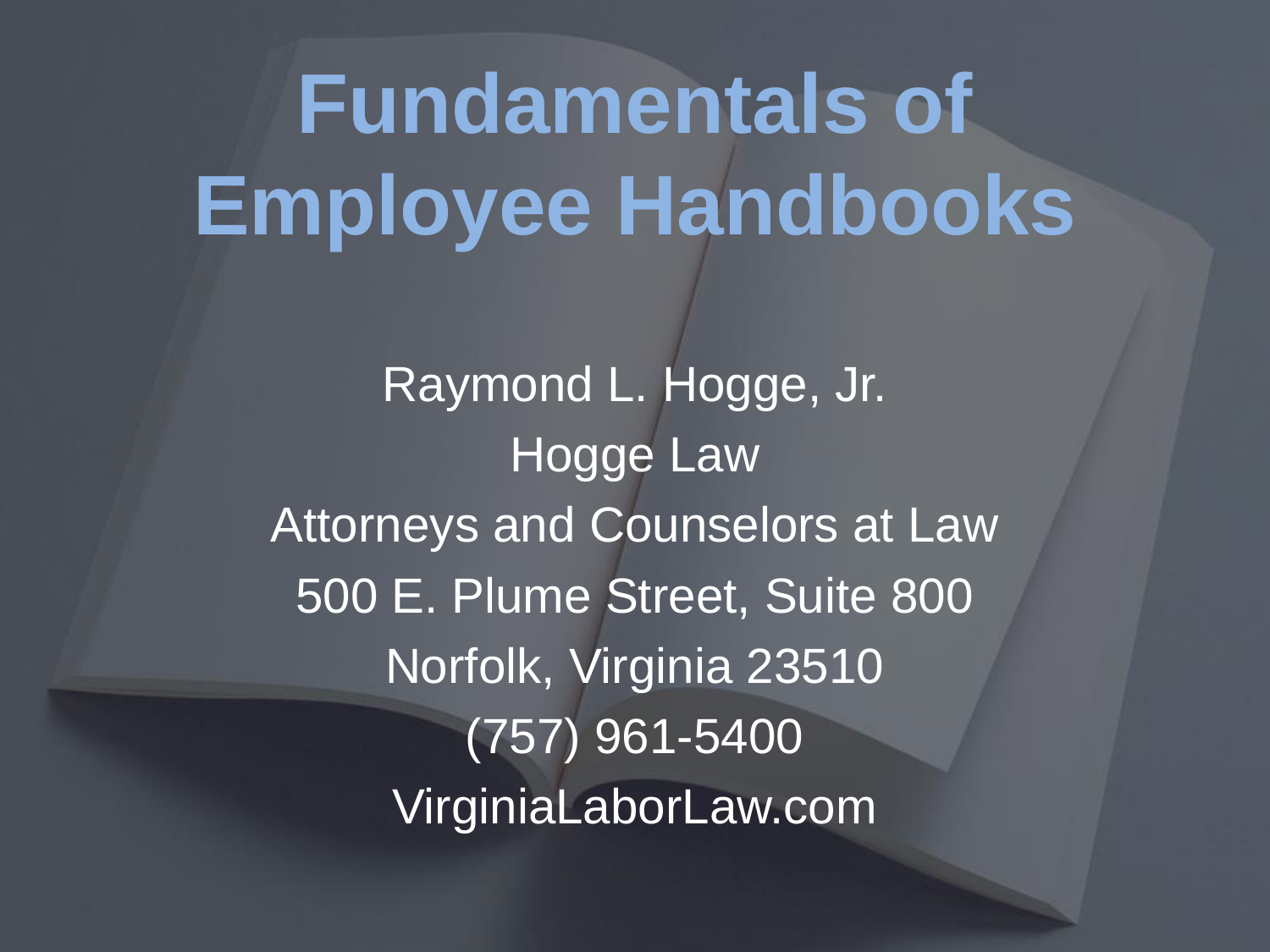

Fundamentals of
Employee Handbooks

Raymond L. Hogge, Jr.
Hogge Law
Attorneys and Counselors at Law
500 E. Plume Street, Suite 800
Norfolk, Virginia 23510
(757) 961-5400
VirginiaLaborLaw.com